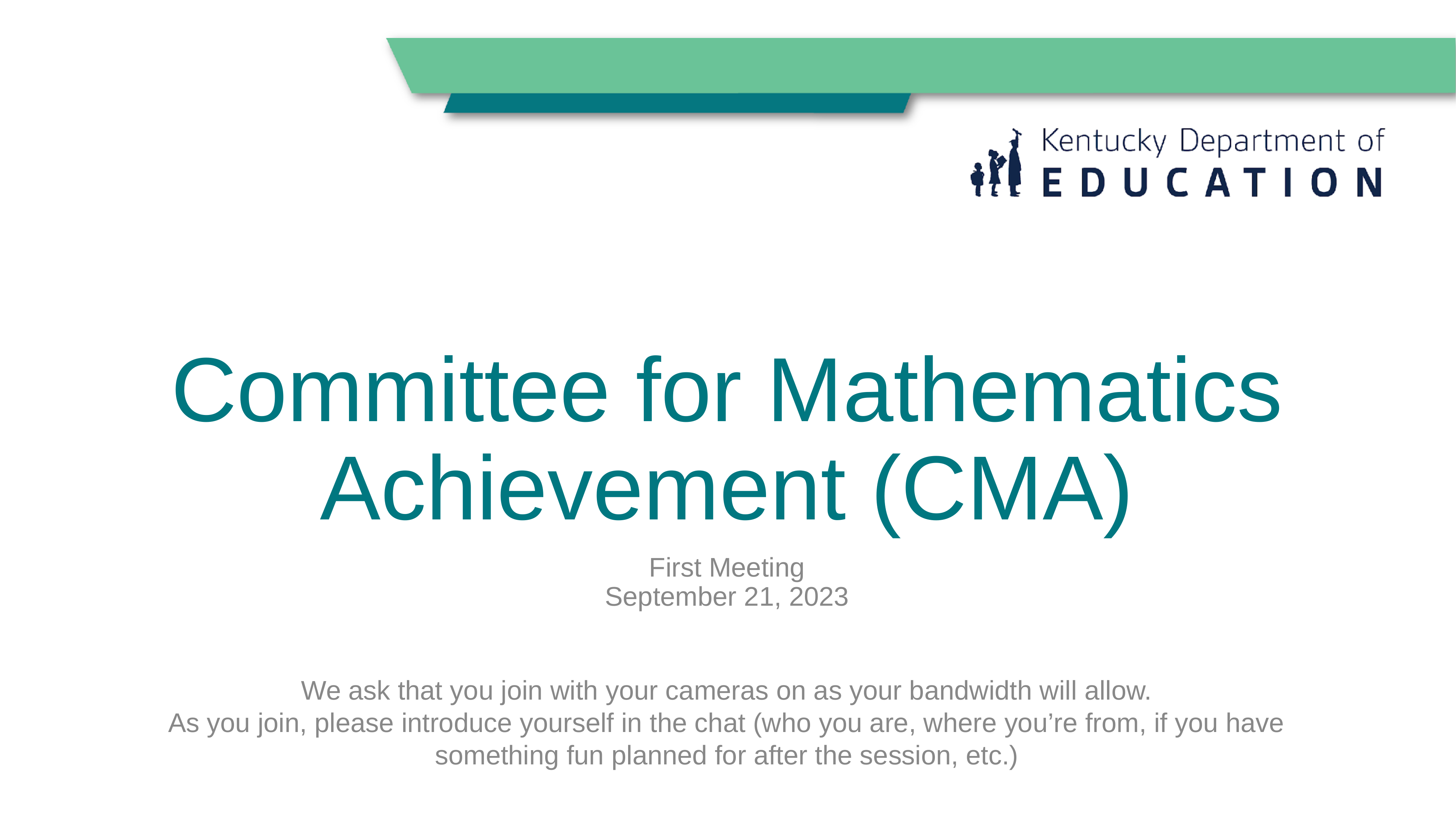

# Committee for Mathematics Achievement (CMA)
First Meeting
September 21, 2023

We ask that you join with your cameras on as your bandwidth will allow.
As you join, please introduce yourself in the chat (who you are, where you’re from, if you have something fun planned for after the session, etc.)